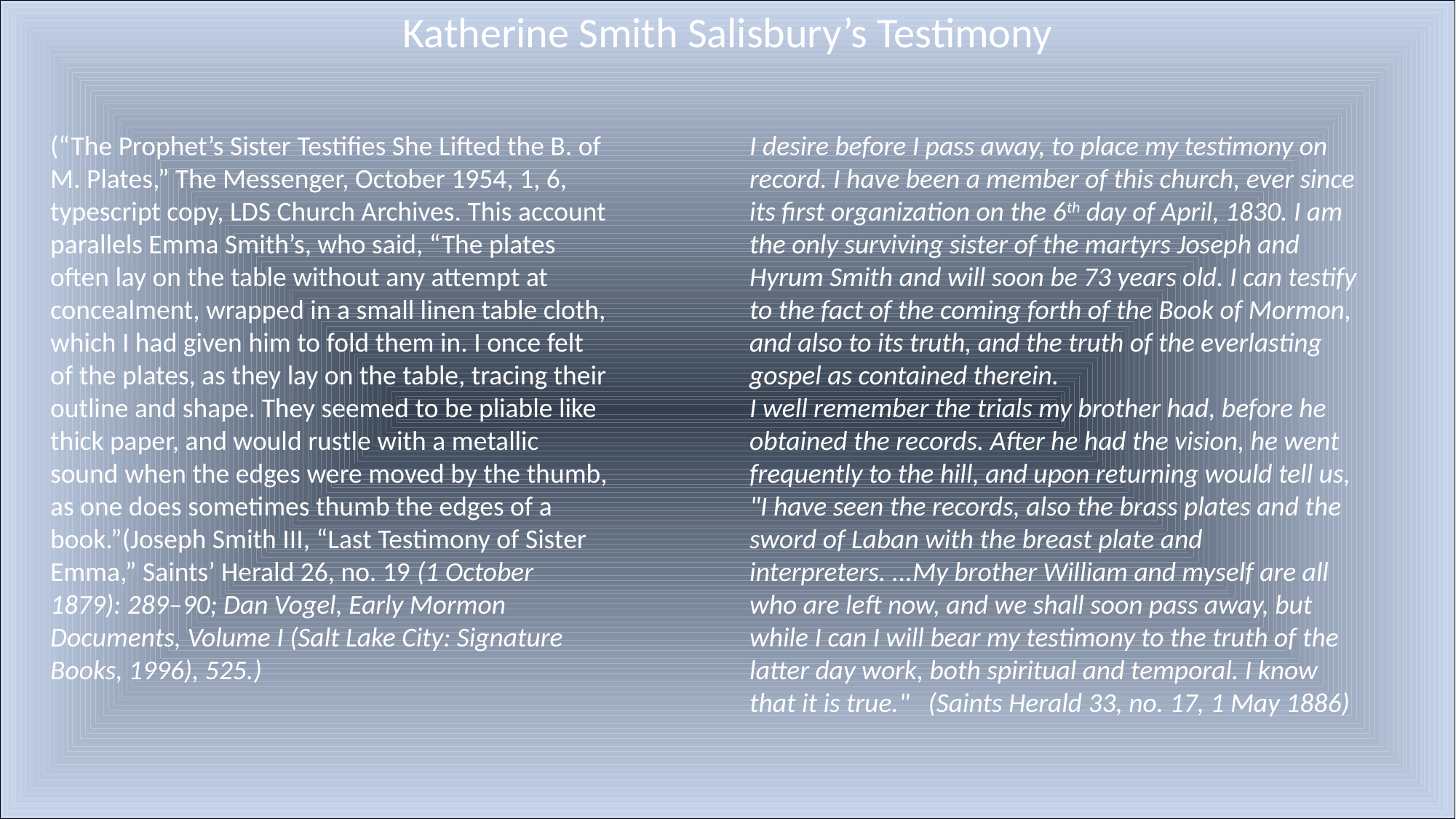

Katherine Smith Salisbury’s Testimony
(“The Prophet’s Sister Testifies She Lifted the B. of M. Plates,” The Messenger, October 1954, 1, 6, typescript copy, LDS Church Archives. This account parallels Emma Smith’s, who said, “The plates often lay on the table without any attempt at concealment, wrapped in a small linen table cloth, which I had given him to fold them in. I once felt of the plates, as they lay on the table, tracing their outline and shape. They seemed to be pliable like thick paper, and would rustle with a metallic sound when the edges were moved by the thumb, as one does sometimes thumb the edges of a book.”(Joseph Smith III, “Last Testimony of Sister Emma,” Saints’ Herald 26, no. 19 (1 October 1879): 289–90; Dan Vogel, Early Mormon Documents, Volume I (Salt Lake City: Signature Books, 1996), 525.)
I desire before I pass away, to place my testimony on record. I have been a member of this church, ever since its first organization on the 6th day of April, 1830. I am the only surviving sister of the martyrs Joseph and Hyrum Smith and will soon be 73 years old. I can testify to the fact of the coming forth of the Book of Mormon, and also to its truth, and the truth of the everlasting gospel as contained therein.
I well remember the trials my brother had, before he obtained the records. After he had the vision, he went frequently to the hill, and upon returning would tell us, "I have seen the records, also the brass plates and the sword of Laban with the breast plate and interpreters. ...My brother William and myself are all who are left now, and we shall soon pass away, but while I can I will bear my testimony to the truth of the latter day work, both spiritual and temporal. I know that it is true."   (Saints Herald 33, no. 17, 1 May 1886)